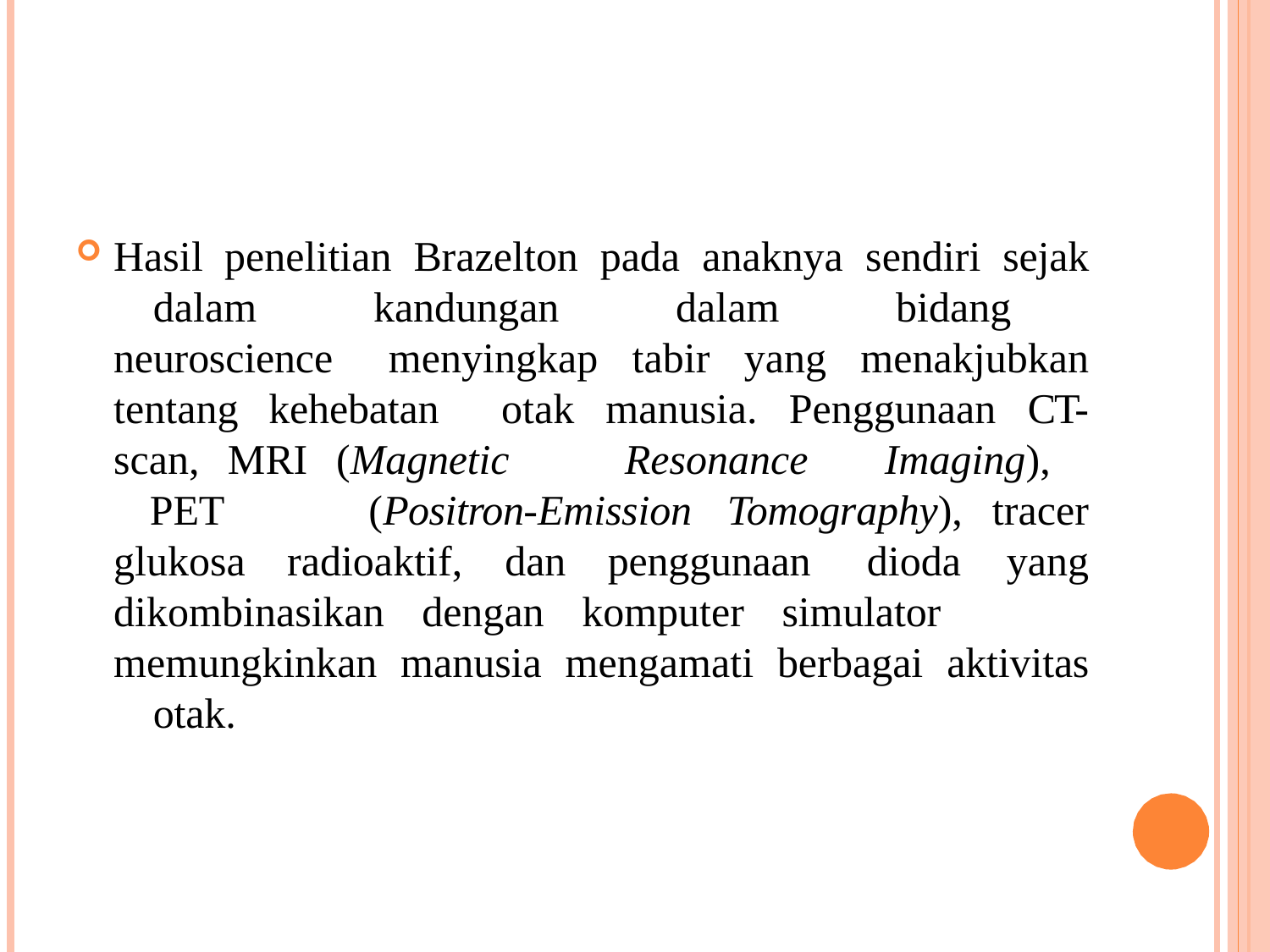

Hasil penelitian Brazelton pada  anaknya  sendiri sejak 	dalam   kandungan   dalam   bidang   neuroscience 	menyingkap tabir yang menakjubkan tentang  kehebatan 	otak  manusia.  Penggunaan  CT-scan,  MRI  (Magnetic 	Resonance    Imaging),    PET    (Positron-Emission 	Tomography), tracer glukosa radioaktif, dan penggunaan 	dioda yang dikombinasikan dengan komputer simulator 	memungkinkan  manusia  mengamati  berbagai  aktivitas 	otak.